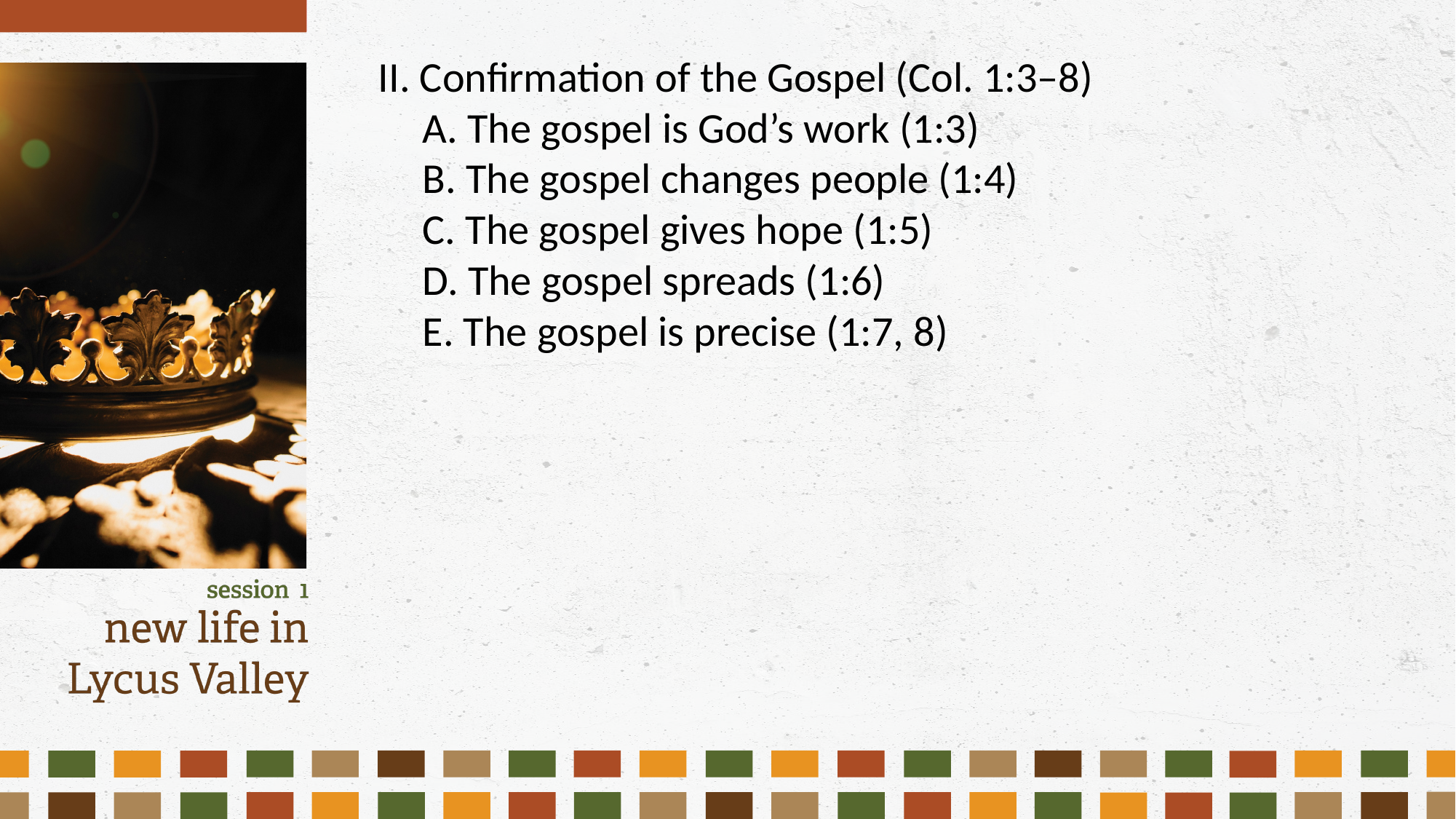

II. Confirmation of the Gospel (Col. 1:3–8)
	A. The gospel is God’s work (1:3)
	B. The gospel changes people (1:4)
	C. The gospel gives hope (1:5)
	D. The gospel spreads (1:6)
	E. The gospel is precise (1:7, 8)